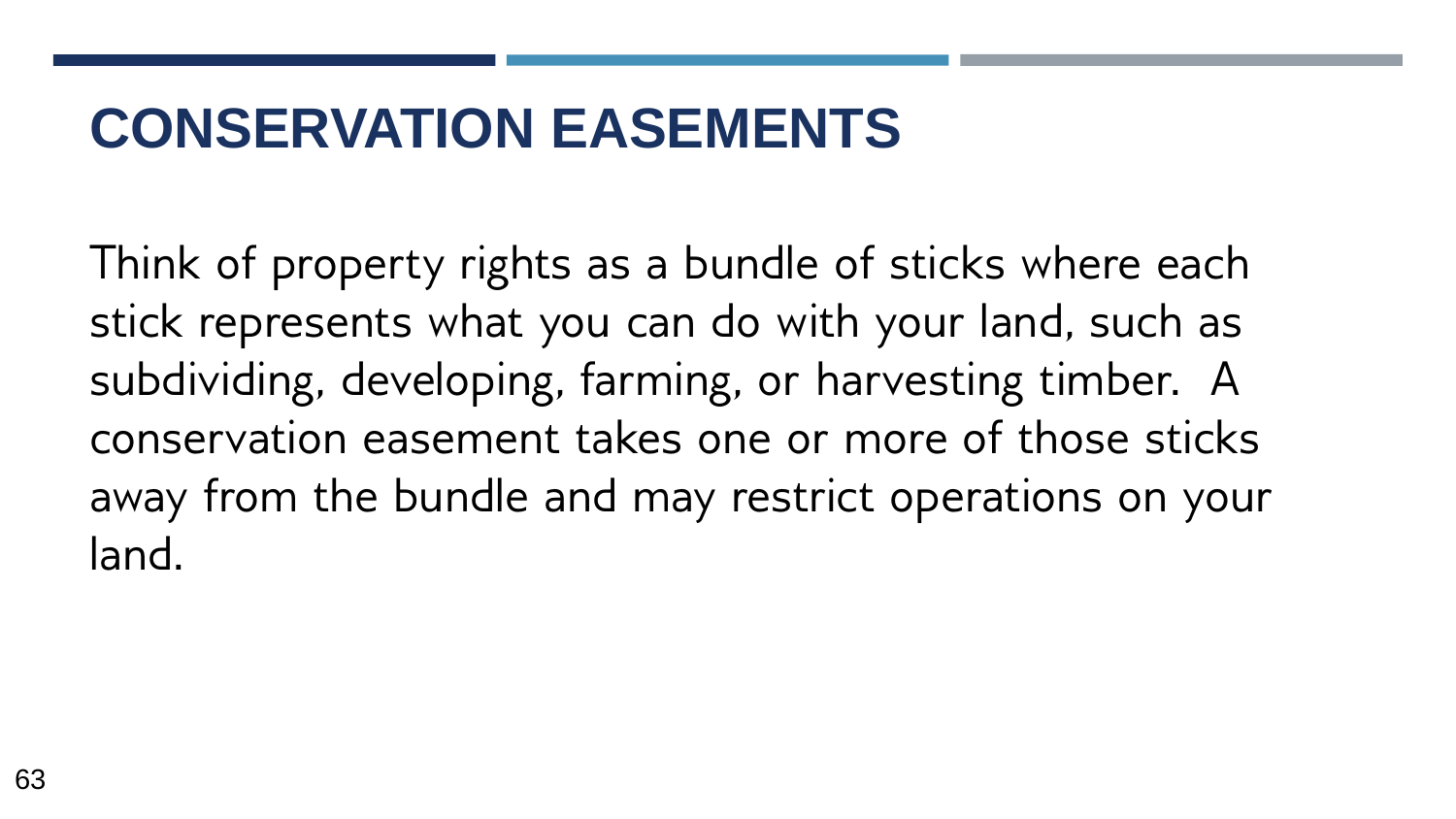

# CONSERVATION EASEMENTS
Think of property rights as a bundle of sticks where each stick represents what you can do with your land, such as subdividing, developing, farming, or harvesting timber.  A conservation easement takes one or more of those sticks away from the bundle and may restrict operations on your land.